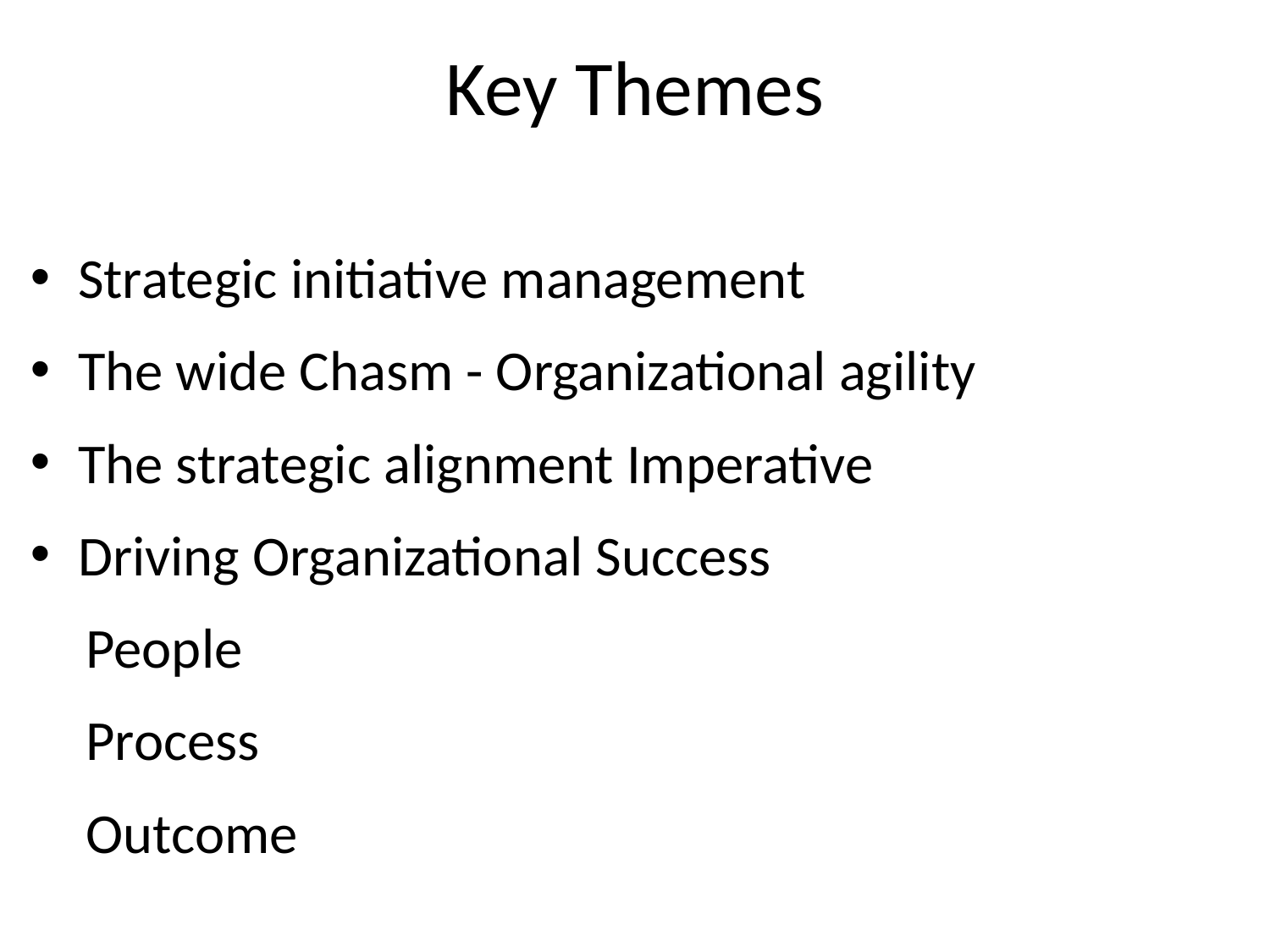

# Key Themes
Strategic initiative management
The wide Chasm - Organizational agility
The strategic alignment Imperative
Driving Organizational Success
People
Process
Outcome